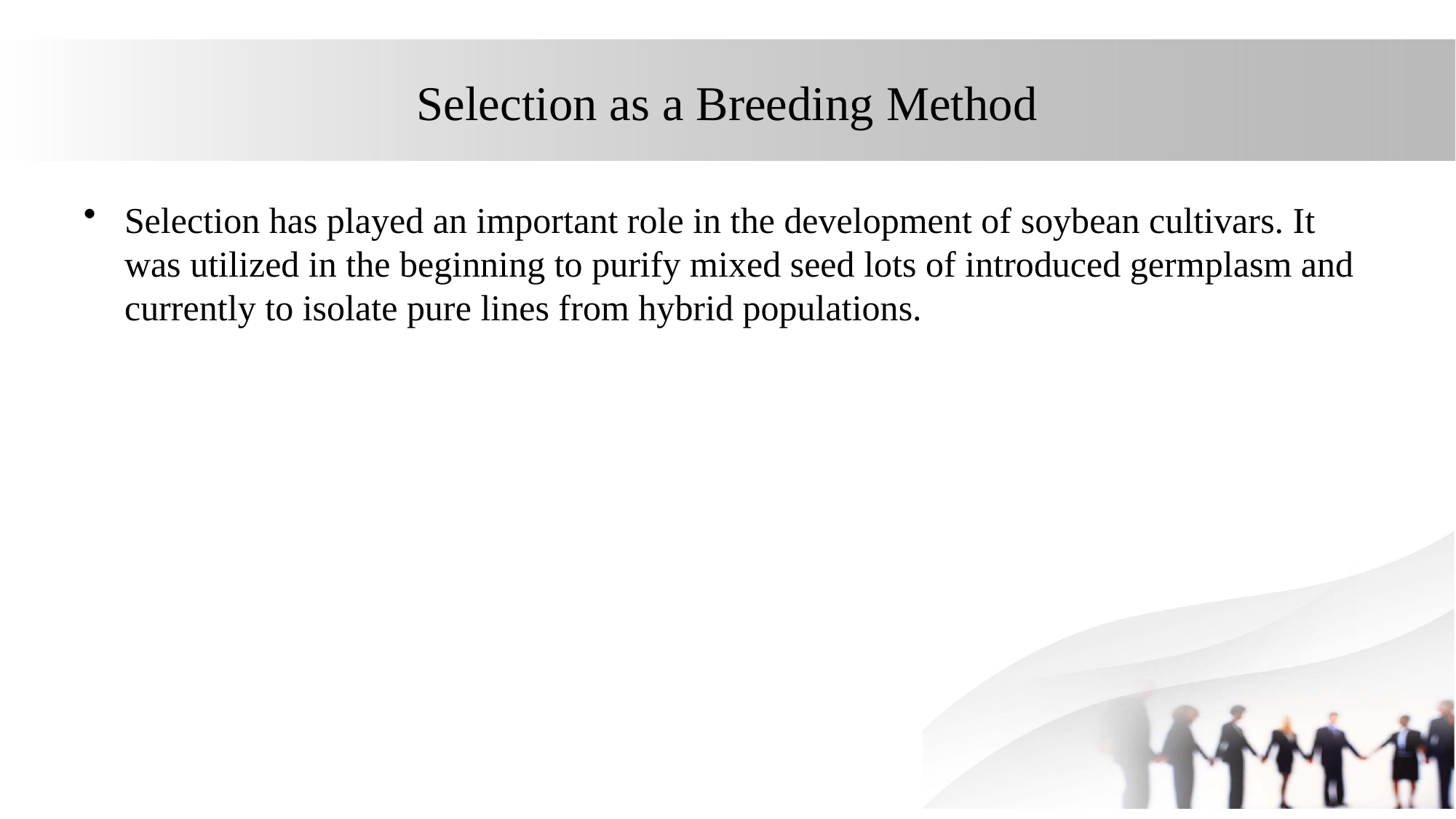

# Selection as a Breeding Method
Selection has played an important role in the development of soybean cultivars. It was utilized in the beginning to purify mixed seed lots of introduced germplasm and currently to isolate pure lines from hybrid populations.